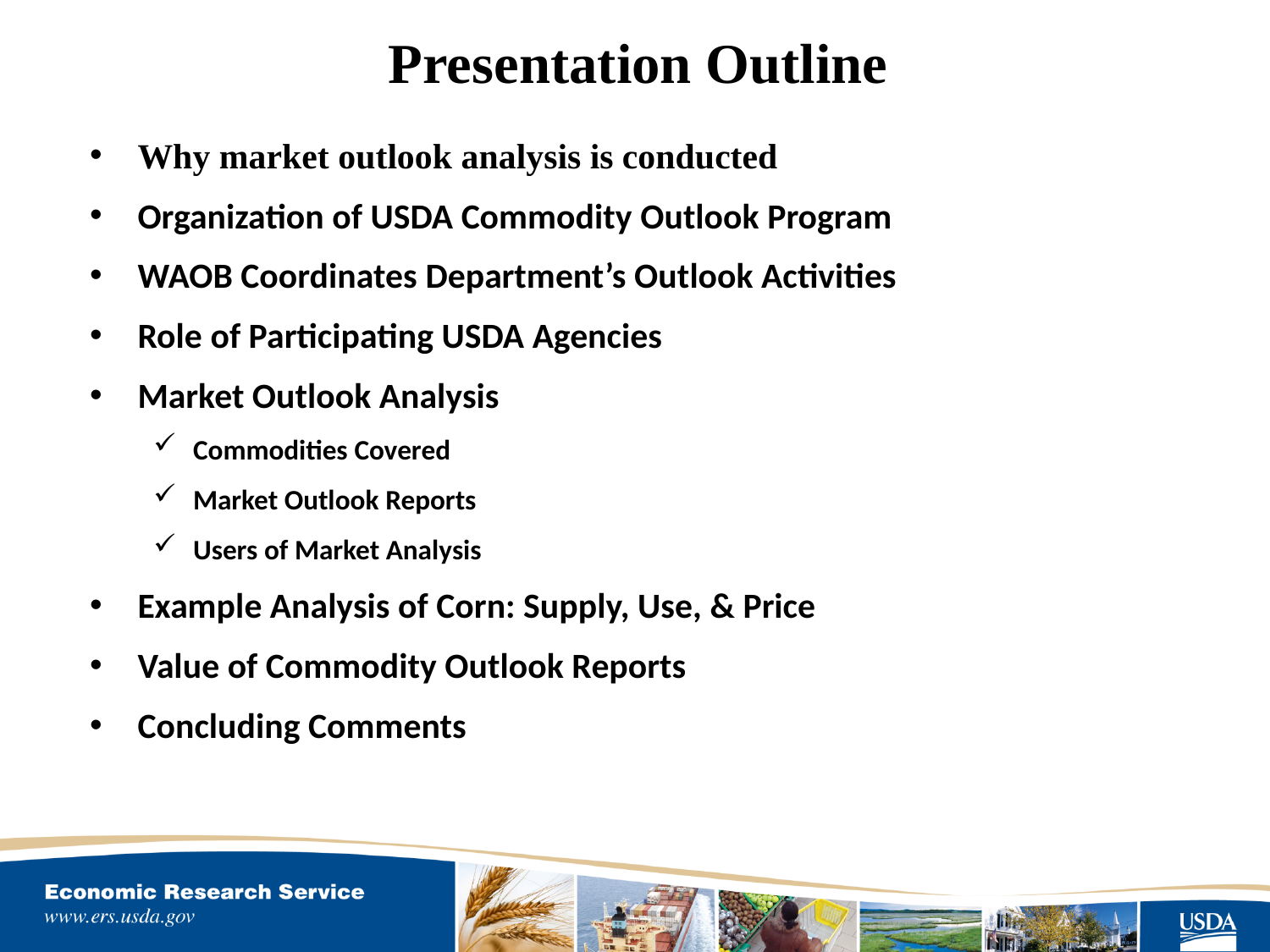

# Presentation Outline
Why market outlook analysis is conducted
Organization of USDA Commodity Outlook Program
WAOB Coordinates Department’s Outlook Activities
Role of Participating USDA Agencies
Market Outlook Analysis
Commodities Covered
Market Outlook Reports
Users of Market Analysis
Example Analysis of Corn: Supply, Use, & Price
Value of Commodity Outlook Reports
Concluding Comments

2